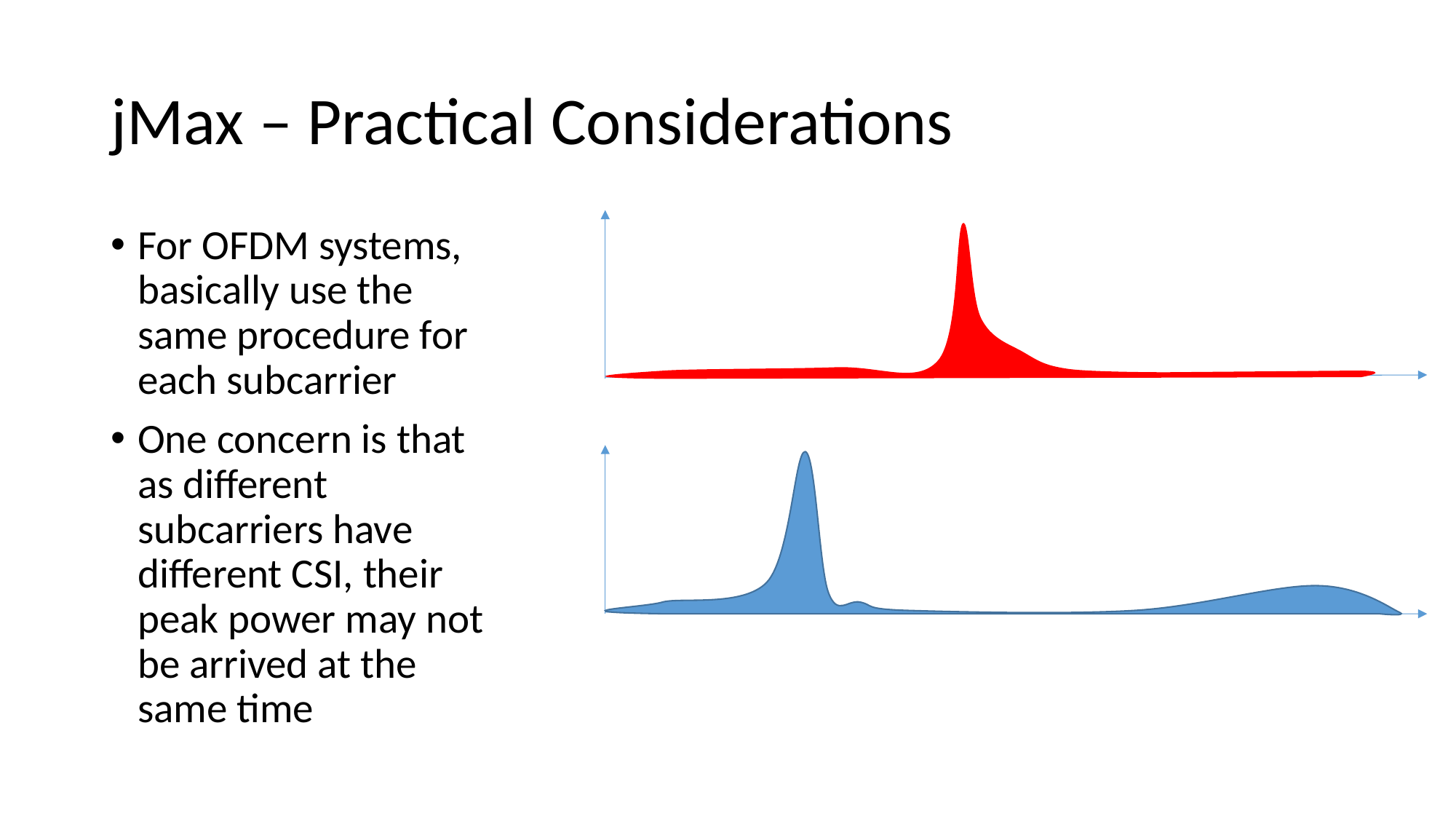

# jMax – Practical Considerations
For OFDM systems, basically use the same procedure for each subcarrier
One concern is that as different subcarriers have different CSI, their peak power may not be arrived at the same time